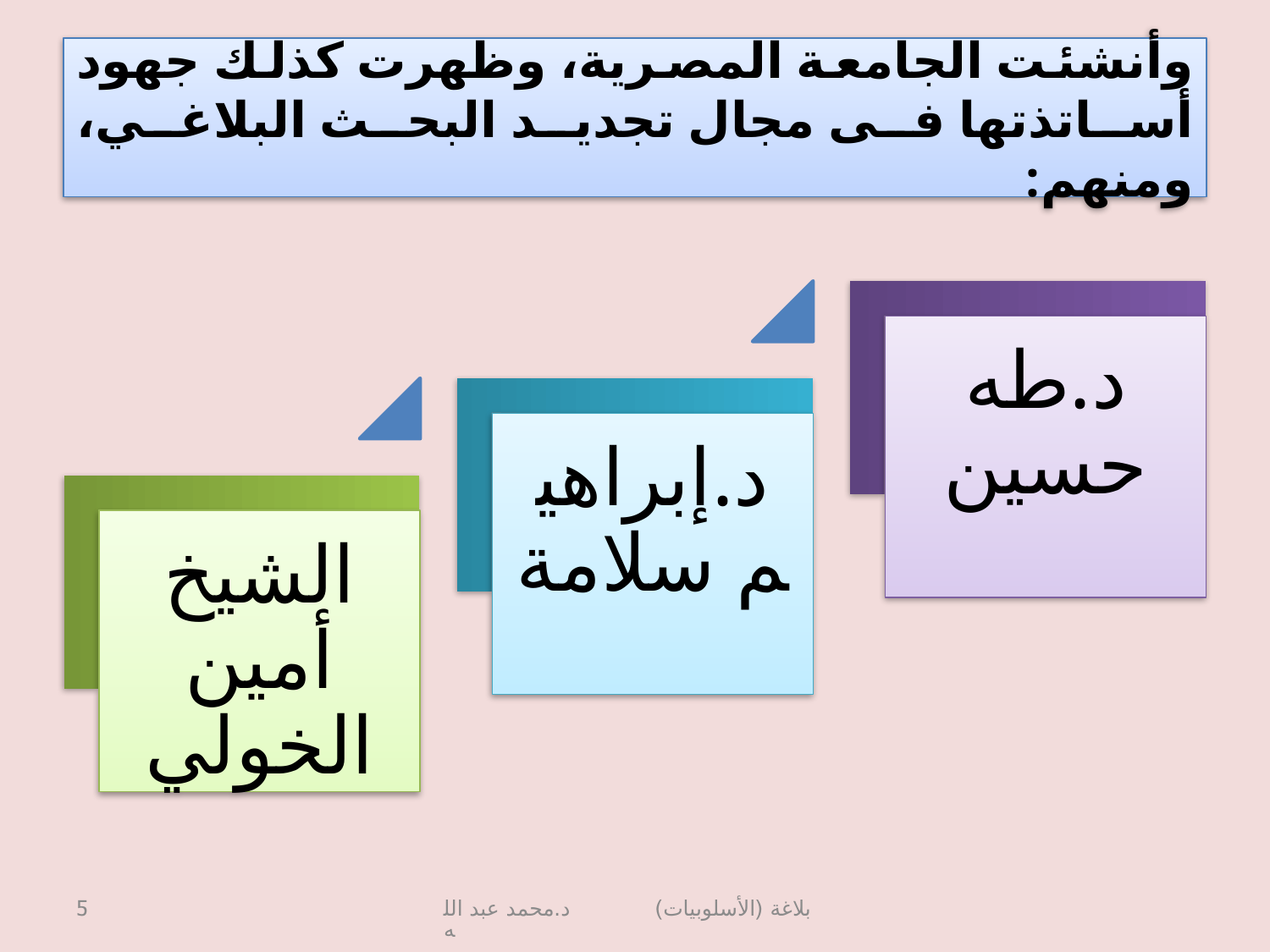

# وأنشئت الجامعة المصرية، وظهرت كذلك جهود أساتذتها فى مجال تجديد البحث البلاغي، ومنهم:
الشيخ أمين الخولي
د.إبراهيم سلامة
د.طه حسين
5
بلاغة (الأسلوبيات)             د.محمد عبد الله